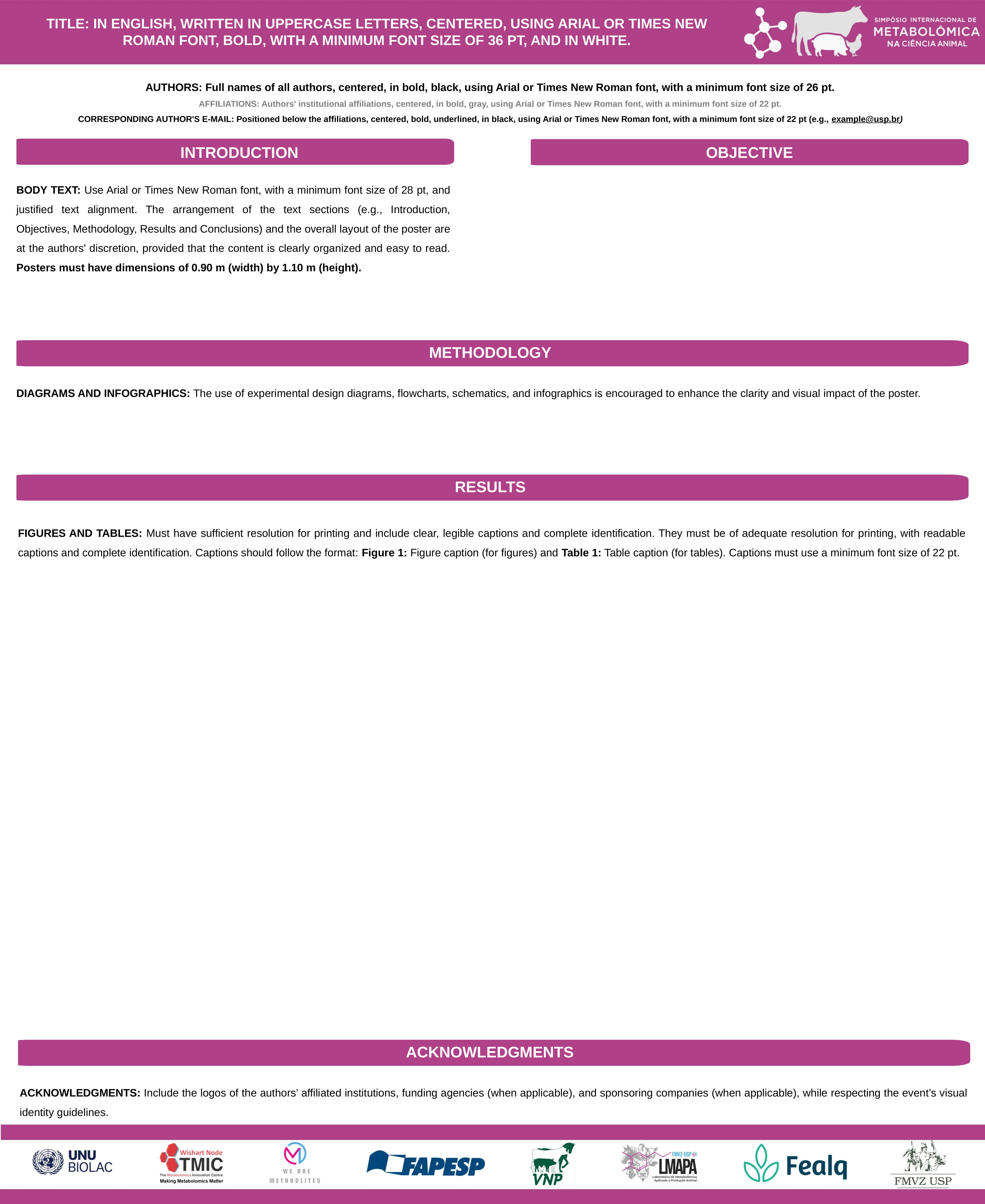

TITLE: IN ENGLISH, WRITTEN IN UPPERCASE LETTERS, CENTERED, USING ARIAL OR TIMES NEW ROMAN FONT, BOLD, WITH A MINIMUM FONT SIZE OF 36 PT, AND IN WHITE.
AUTHORS: Full names of all authors, centered, in bold, black, using Arial or Times New Roman font, with a minimum font size of 26 pt.
AFFILIATIONS: Authors' institutional affiliations, centered, in bold, gray, using Arial or Times New Roman font, with a minimum font size of 22 pt.
CORRESPONDING AUTHOR'S E-MAIL: Positioned below the affiliations, centered, bold, underlined, in black, using Arial or Times New Roman font, with a minimum font size of 22 pt (e.g., example@usp.br)

INTRODUCTION
OBJECTIVE

BODY TEXT: Use Arial or Times New Roman font, with a minimum font size of 28 pt, and justified text alignment. The arrangement of the text sections (e.g., Introduction, Objectives, Methodology, Results and Conclusions) and the overall layout of the poster are at the authors' discretion, provided that the content is clearly organized and easy to read. Posters must have dimensions of 0.90 m (width) by 1.10 m (height).

METHODOLOGY
DIAGRAMS AND INFOGRAPHICS: The use of experimental design diagrams, flowcharts, schematics, and infographics is encouraged to enhance the clarity and visual impact of the poster.

RESULTS
FIGURES AND TABLES: Must have sufficient resolution for printing and include clear, legible captions and complete identification. They must be of adequate resolution for printing, with readable captions and complete identification. Captions should follow the format: Figure 1: Figure caption (for figures) and Table 1: Table caption (for tables). Captions must use a minimum font size of 22 pt.

ACKNOWLEDGMENTS
ACKNOWLEDGMENTS
ACKNOWLEDGMENTS: Include the logos of the authors’ affiliated institutions, funding agencies (when applicable), and sponsoring companies (when applicable), while respecting the event’s visual identity guidelines.